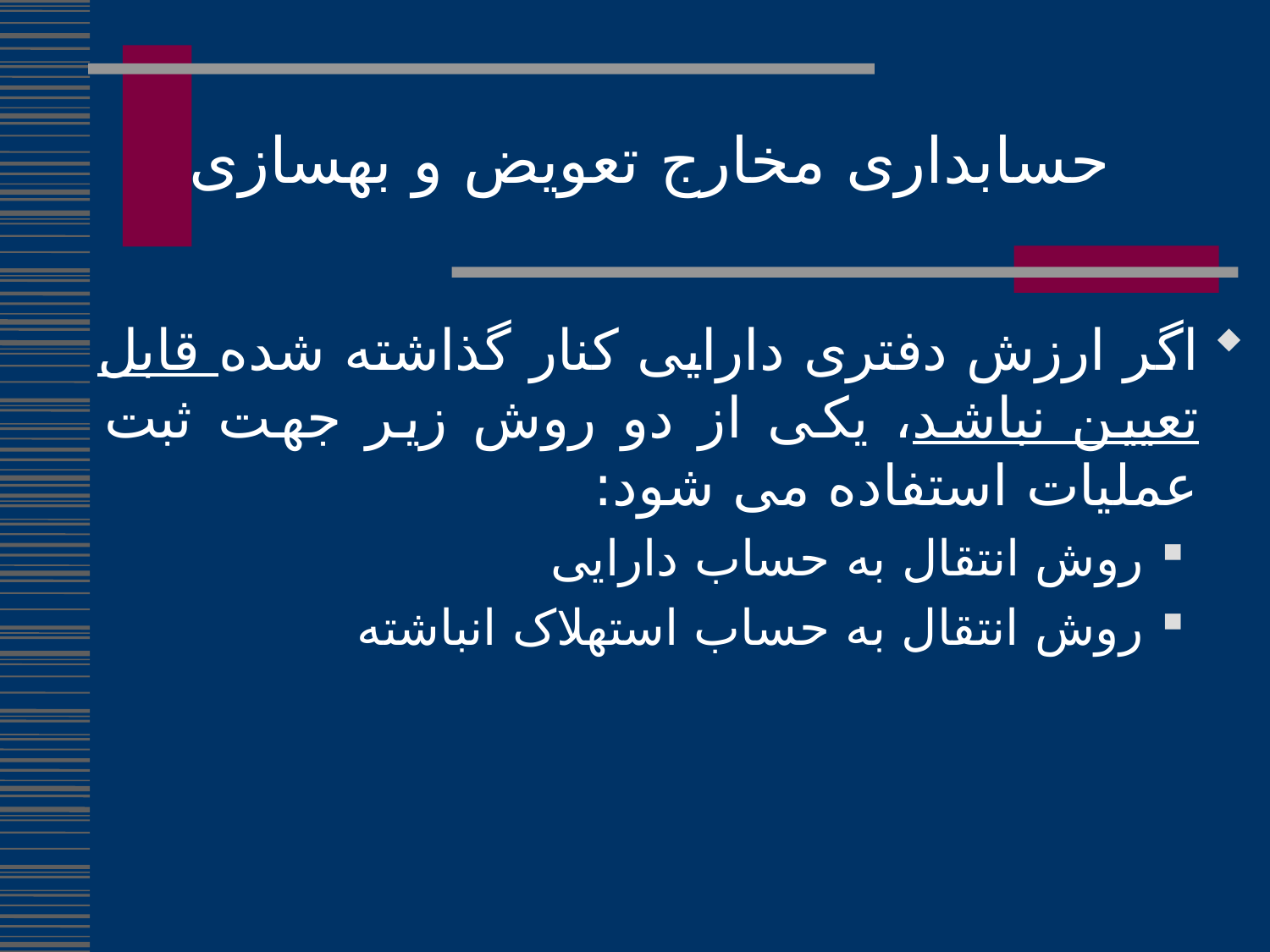

حسابداری مخارج تعویض و بهسازی
اگر ارزش دفتری دارایی کنار گذاشته شده قابل تعیین نباشد، یکی از دو روش زیر جهت ثبت عملیات استفاده می شود:
روش انتقال به حساب دارایی
روش انتقال به حساب استهلاک انباشته
344